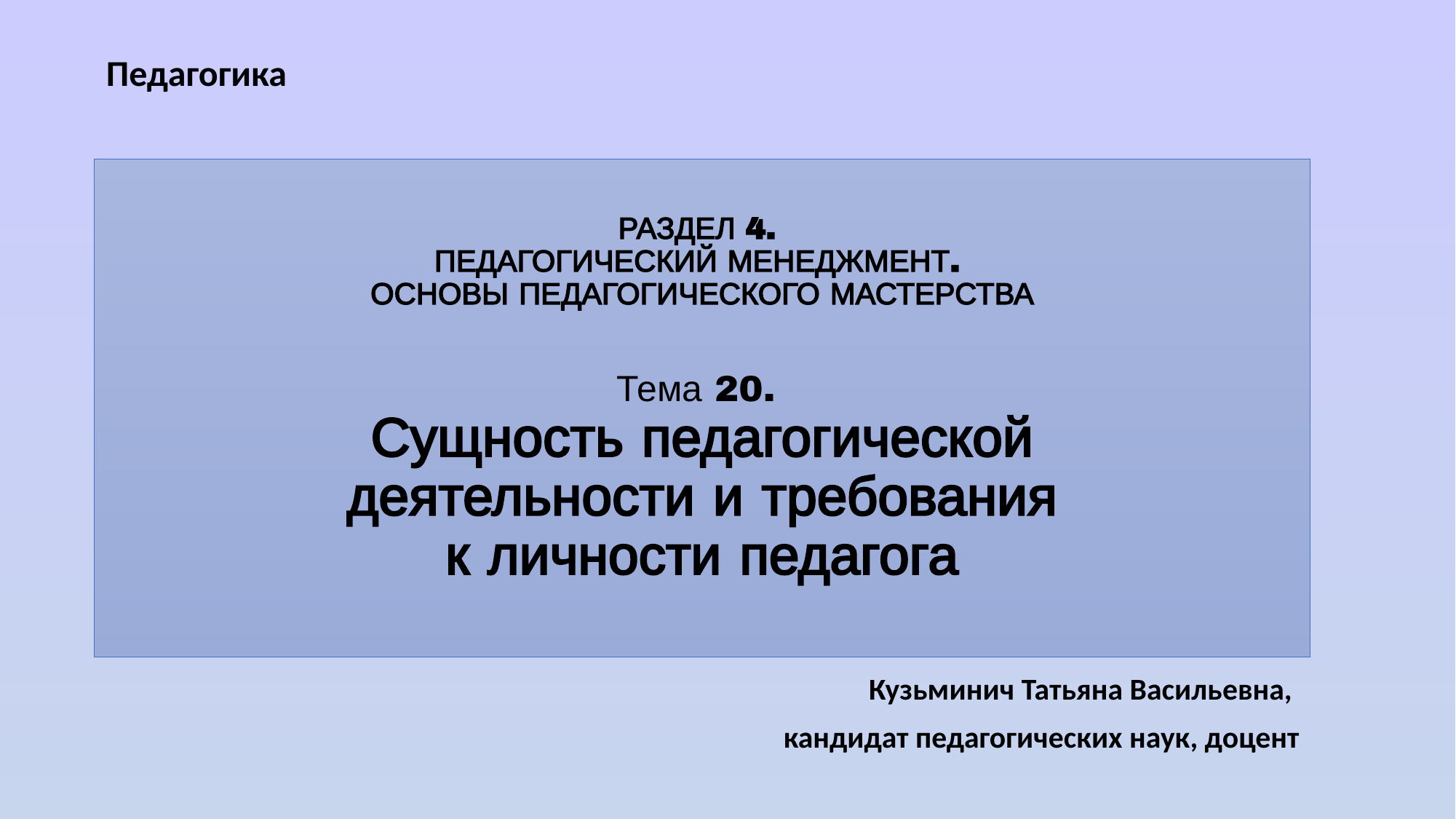

Педагогика
# РАЗДЕЛ 4. ПЕДАГОГИЧЕСКИЙ МЕНЕДЖМЕНТ. ОСНОВЫ ПЕДАГОГИЧЕСКОГО МАСТЕРСТВА Тема 20. Сущность педагогической деятельности и требования к личности педагога

Кузьминич Татьяна Васильевна,
кандидат педагогических наук, доцент